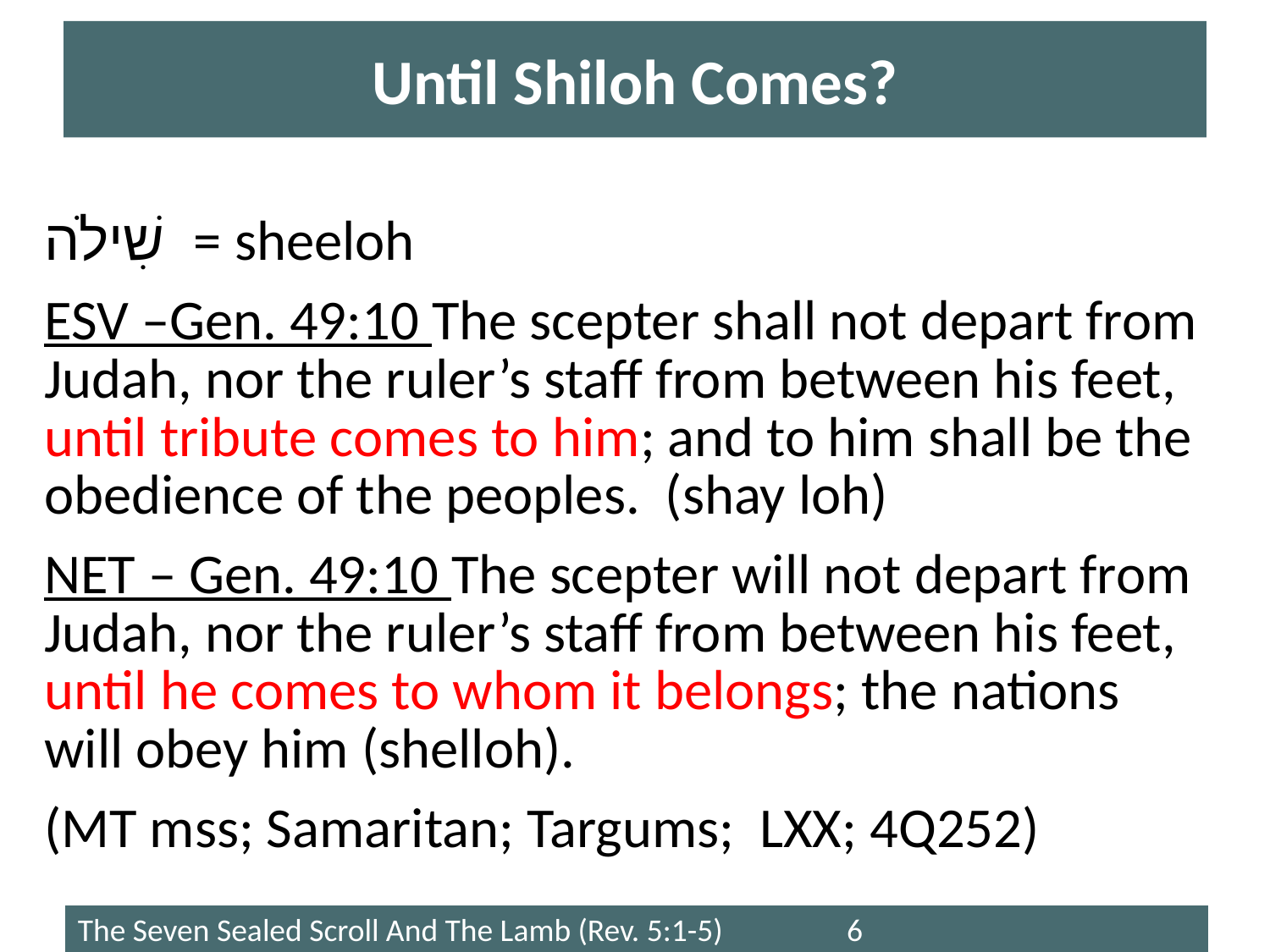

# Until Shiloh Comes?
שִׁילֹה  = sheeloh
ESV –Gen. 49:10 The scepter shall not depart from Judah, nor the ruler’s staff from between his feet, until tribute comes to him; and to him shall be the obedience of the peoples.  (shay loh)
NET – Gen. 49:10 The scepter will not depart from Judah, nor the ruler’s staff from between his feet, until he comes to whom it belongs; the nations will obey him (shelloh).
(MT mss; Samaritan; Targums;  LXX; 4Q252)